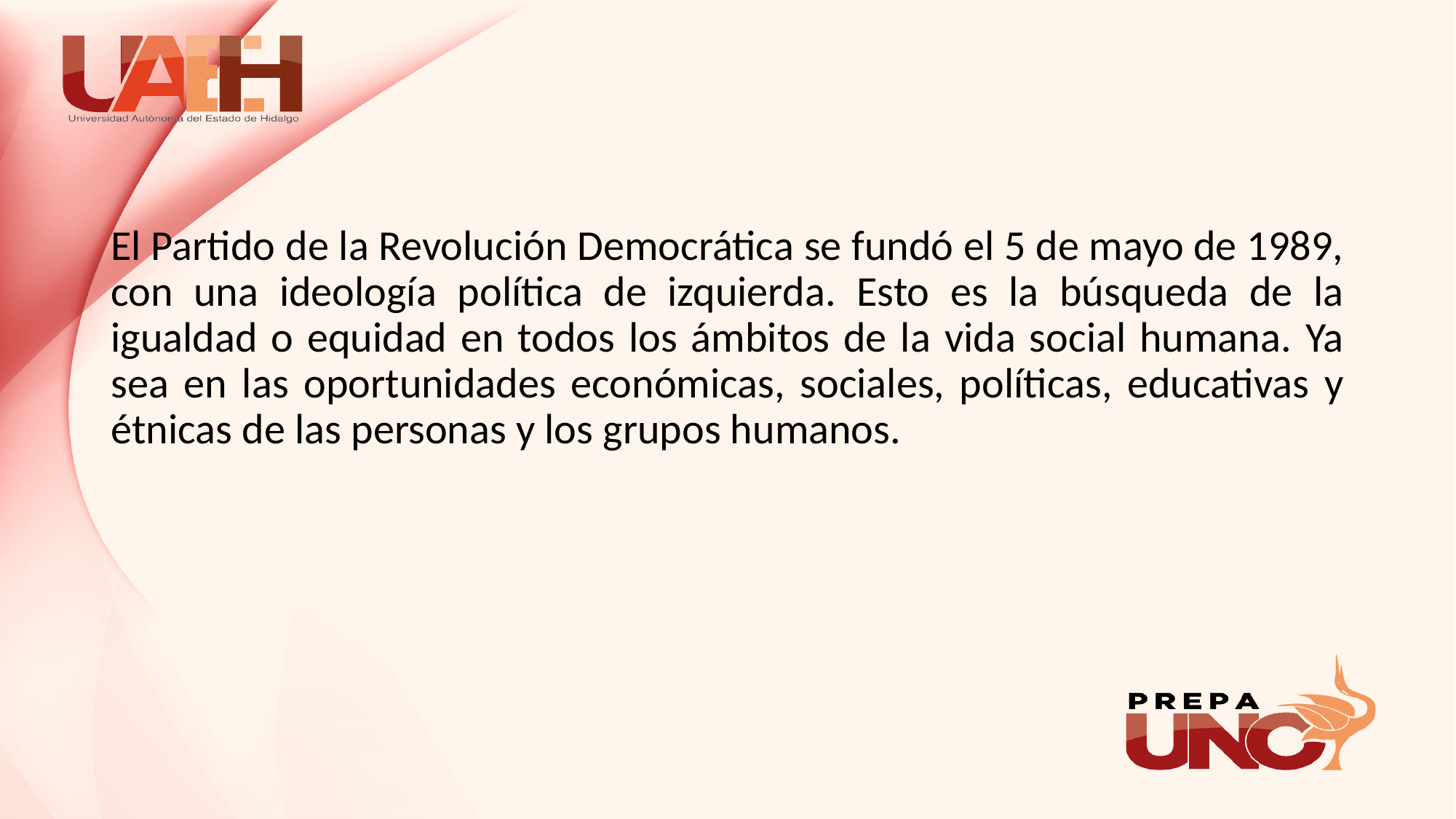

#
El Partido de la Revolución Democrática se fundó el 5 de mayo de 1989, con una ideología política de izquierda. Esto es la búsqueda de la igualdad o equidad en todos los ámbitos de la vida social humana. Ya sea en las oportunidades económicas, sociales, políticas, educativas y étnicas de las personas y los grupos humanos.